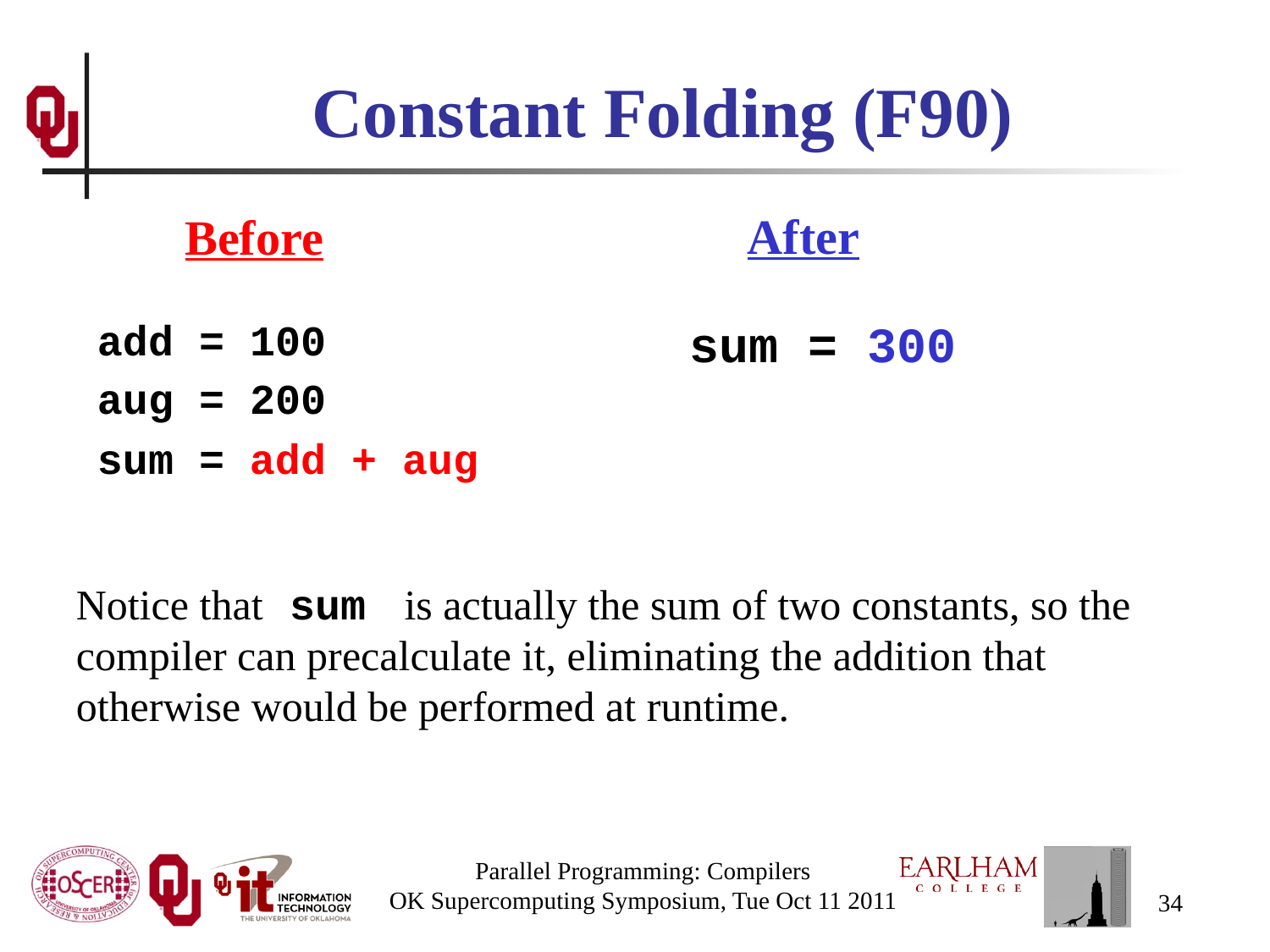

# Constant Folding (F90)
After
Before
add = 100
aug = 200
sum = add + aug
sum = 300
Notice that  sum  is actually the sum of two constants, so the compiler can precalculate it, eliminating the addition that otherwise would be performed at runtime.
Parallel Programming: Compilers
OK Supercomputing Symposium, Tue Oct 11 2011
34